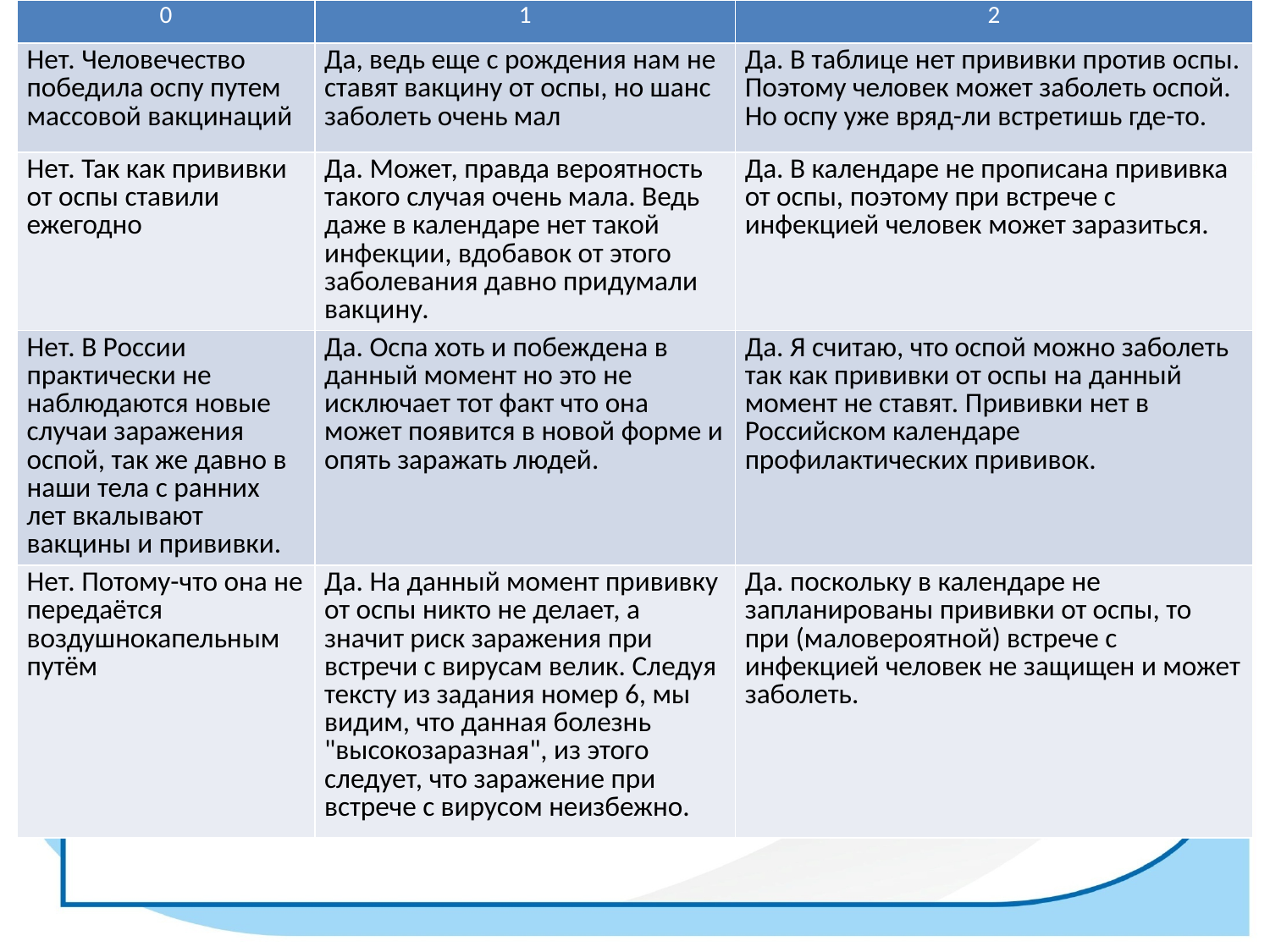

| 0 | 1 | 2 |
| --- | --- | --- |
| Нет. Человечество победила оспу путем массовой вакцинаций | Да, ведь еще с рождения нам не ставят вакцину от оспы, но шанс заболеть очень мал | Да. В таблице нет прививки против оспы. Поэтому человек может заболеть оспой. Но оспу уже вряд-ли встретишь где-то. |
| Нет. Так как прививки от оспы ставили ежегодно | Да. Может, правда вероятность такого случая очень мала. Ведь даже в календаре нет такой инфекции, вдобавок от этого заболевания давно придумали вакцину. | Да. В календаре не прописана прививка от оспы, поэтому при встрече с инфекцией человек может заразиться. |
| Нет. В России практически не наблюдаются новые случаи заражения оспой, так же давно в наши тела с ранних лет вкалывают вакцины и прививки. | Да. Оспа хоть и побеждена в данный момент но это не исключает тот факт что она может появится в новой форме и опять заражать людей. | Да. Я считаю, что оспой можно заболеть так как прививки от оспы на данный момент не ставят. Прививки нет в Российском календаре профилактических прививок. |
| Нет. Потому-что она не передаётся воздушнокапельным путём | Да. На данный момент прививку от оспы никто не делает, а значит риск заражения при встречи с вирусам велик. Следуя тексту из задания номер 6, мы видим, что данная болезнь "высокозаразная", из этого следует, что заражение при встрече с вирусом неизбежно. | Да. поскольку в календаре не запланированы прививки от оспы, то при (маловероятной) встрече с инфекцией человек не защищен и может заболеть. |